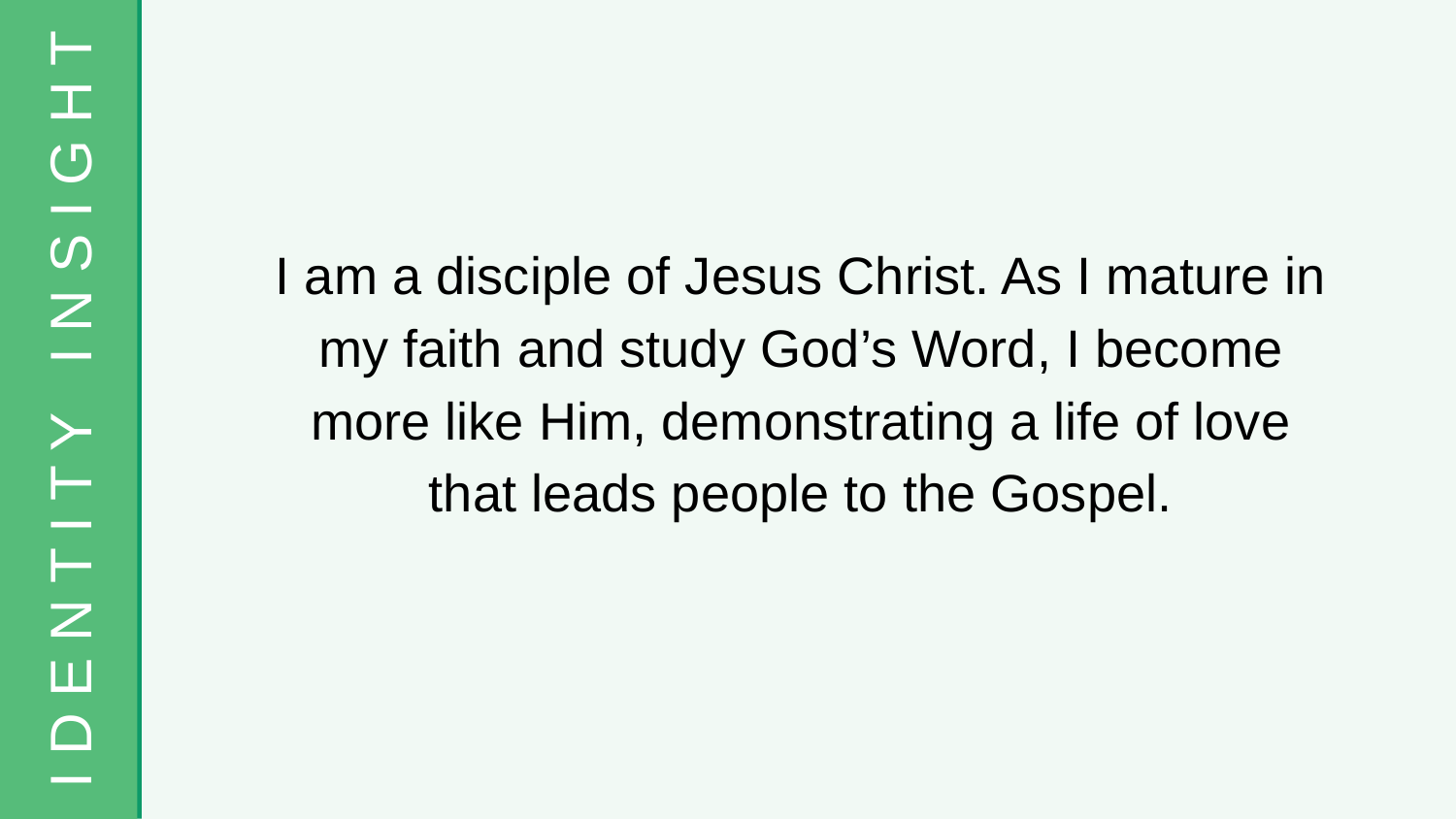

I am a disciple of Jesus Christ. As I mature in my faith and study God’s Word, I become more like Him, demonstrating a life of love that leads people to the Gospel.

I D E N T I T Y   I N S I G H T